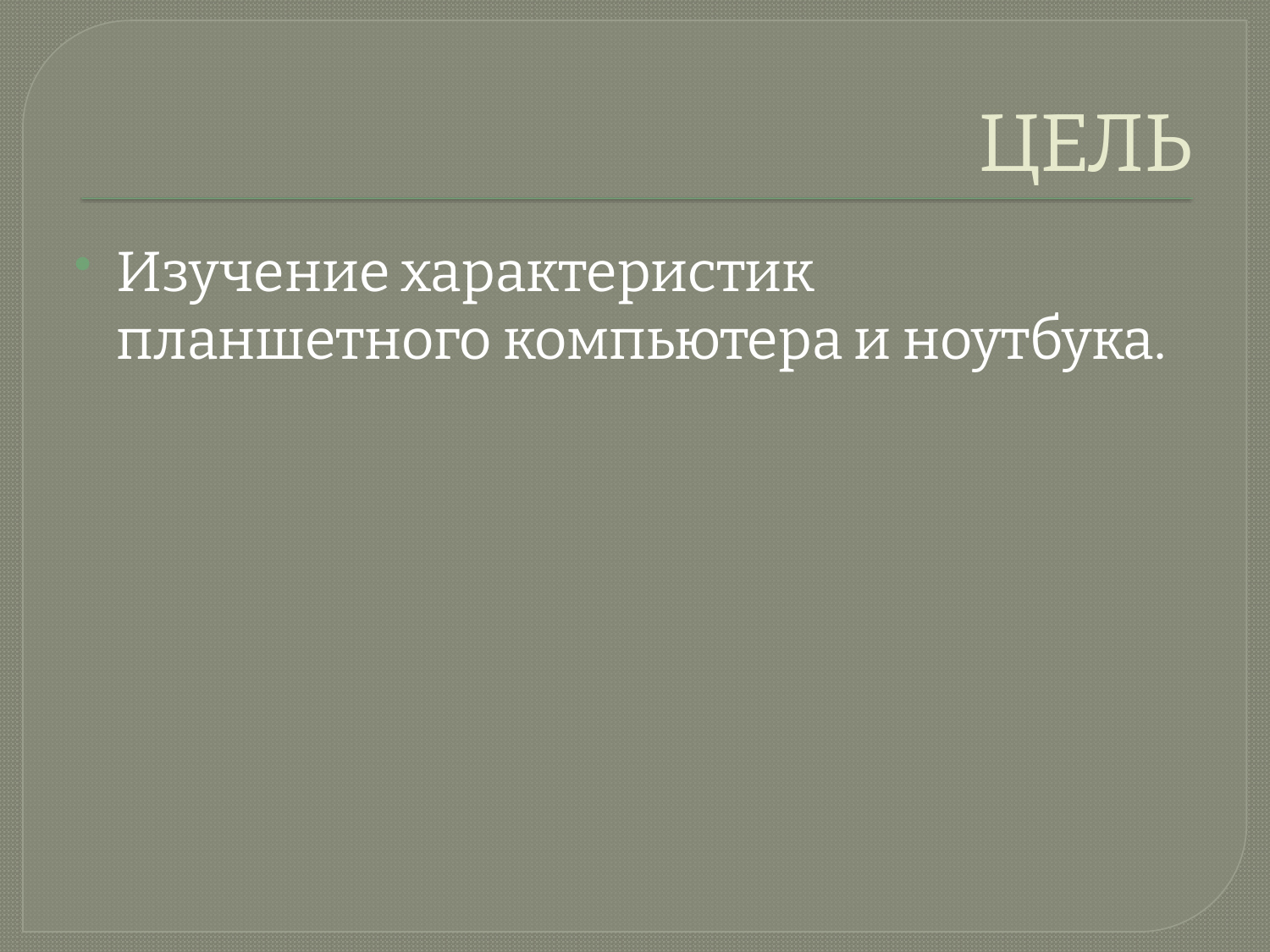

# ЦЕЛЬ
Изучение характеристик планшетного компьютера и ноутбука.